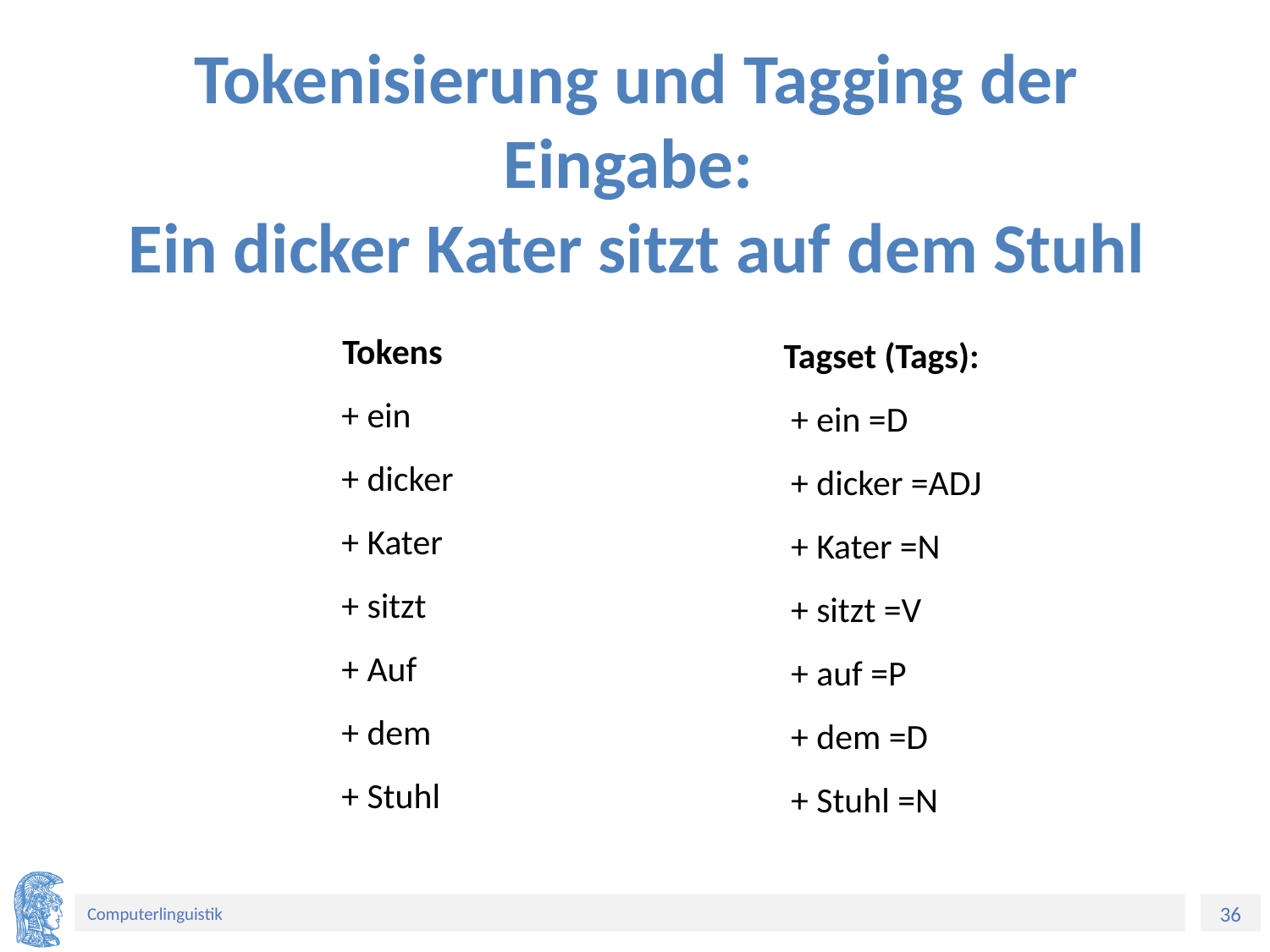

# Tokenisierung und Tagging der Eingabe: Ein dicker Kater sitzt auf dem Stuhl
       Tagset (Tags):
+ ein =D
+ dicker =ADJ
+ Kater =N
+ sitzt =V
+ auf =P
+ dem =D
+ Stuhl =N
        Tokens
+ ein
+ dicker
+ Kater
+ sitzt
+ Auf
+ dem
+ Stuhl